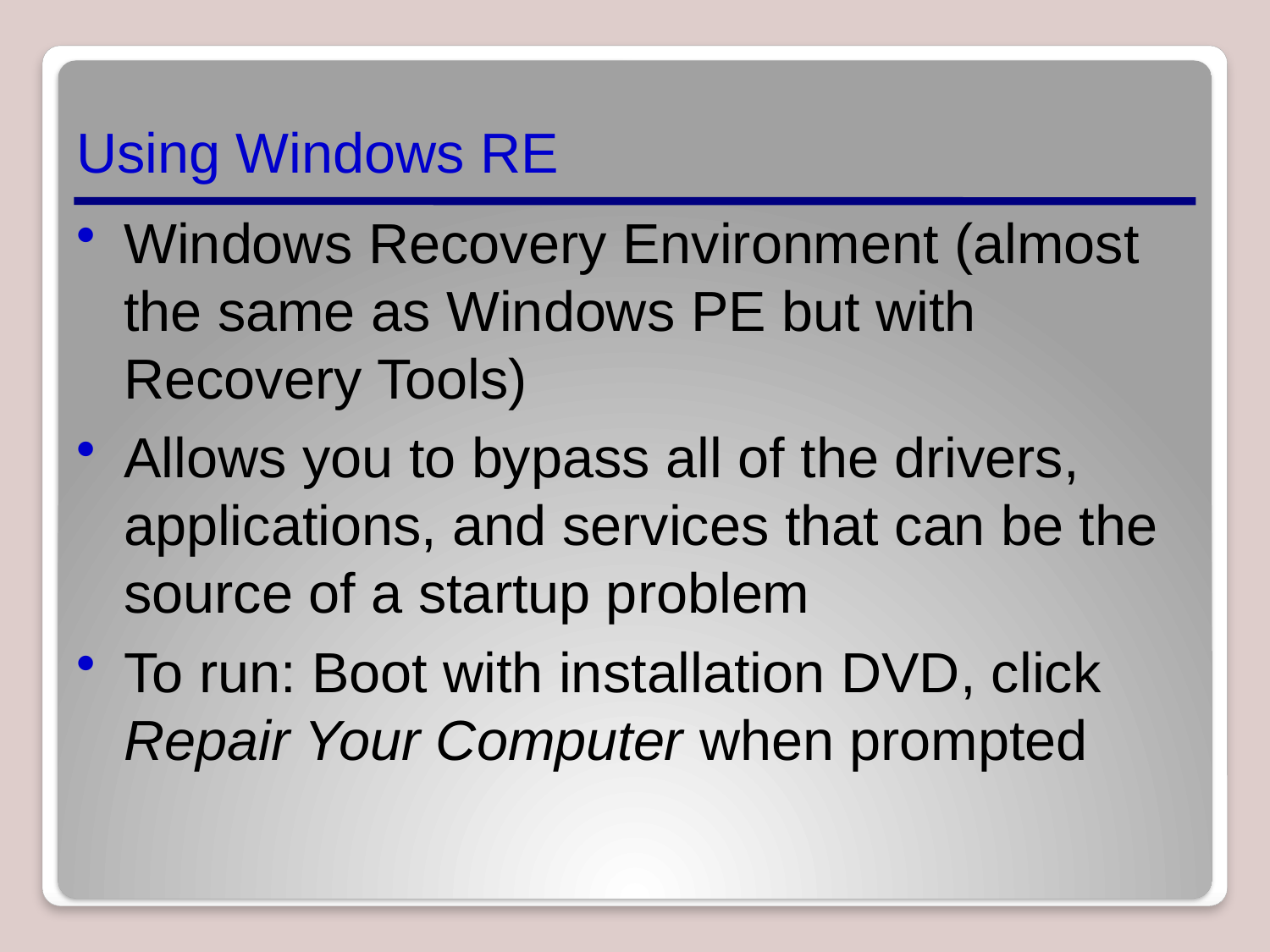

# Using Windows RE
Windows Recovery Environment (almost the same as Windows PE but with Recovery Tools)
Allows you to bypass all of the drivers, applications, and services that can be the source of a startup problem
To run: Boot with installation DVD, click Repair Your Computer when prompted